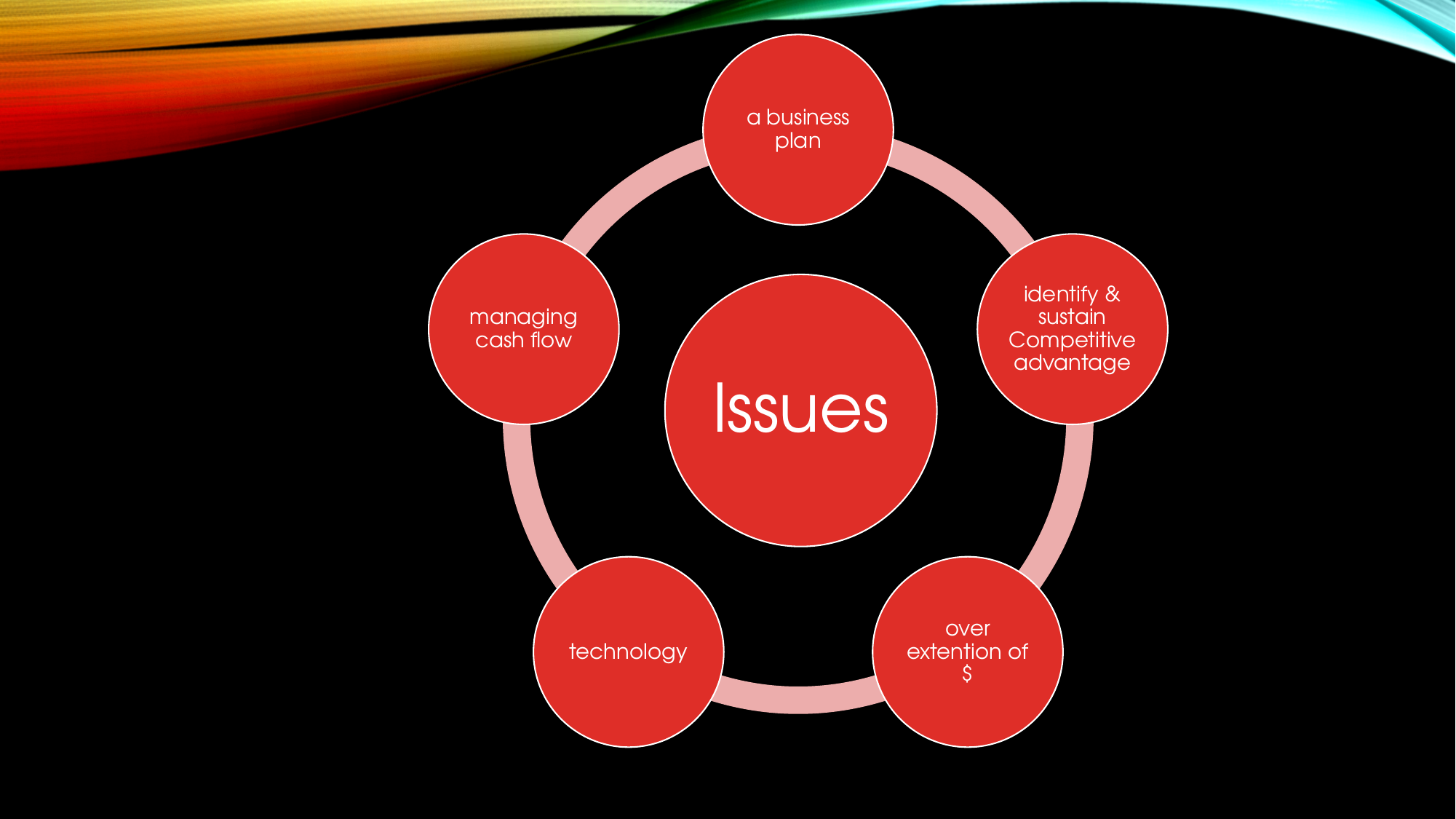

Issues
a business plan
identify & sustain Competitive advantage
over extention of $
technology
managing cash flow